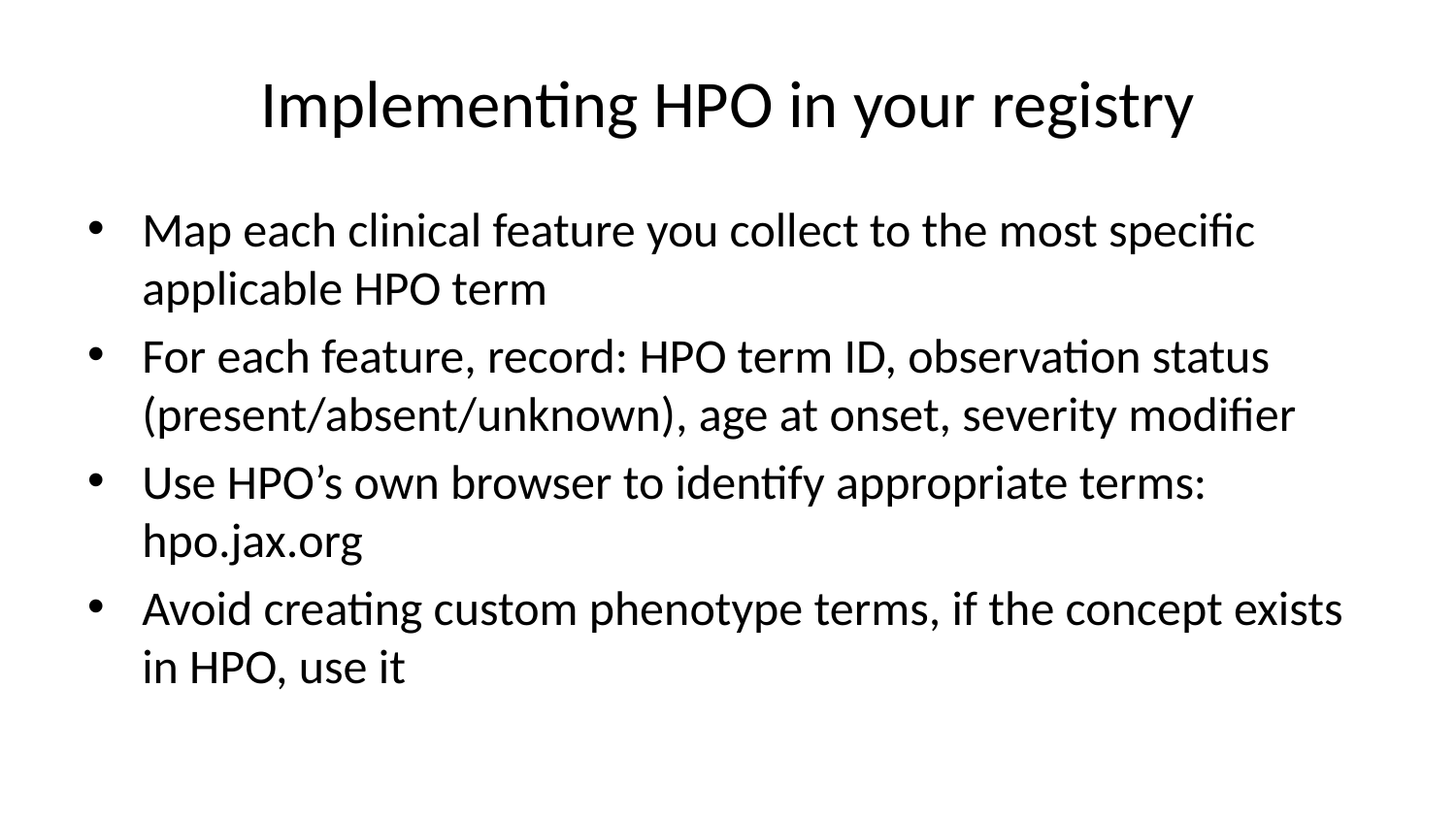

# Implementing HPO in your registry
Map each clinical feature you collect to the most specific applicable HPO term
For each feature, record: HPO term ID, observation status (present/absent/unknown), age at onset, severity modifier
Use HPO’s own browser to identify appropriate terms: hpo.jax.org
Avoid creating custom phenotype terms, if the concept exists in HPO, use it